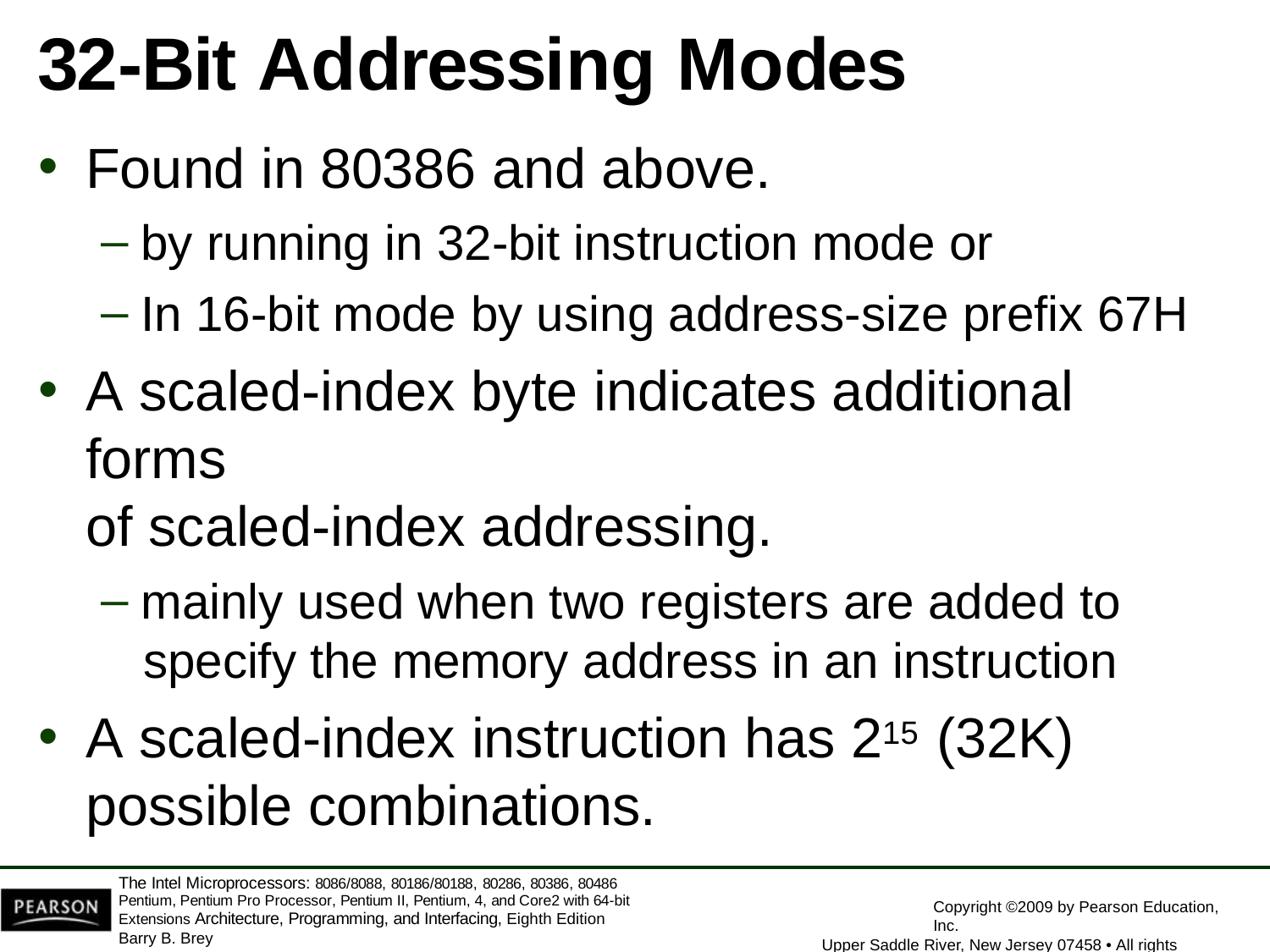

# 32-Bit Addressing Modes
Found in 80386 and above.

by running in 32-bit instruction mode or

In 16-bit mode by using address-size prefix 67H

A scaled-index byte indicates additional forms
of scaled-index addressing.

mainly used when two registers are added to
specify the memory address in an instruction

A scaled-index instruction has 215  (32K)
possible combinations.
The Intel Microprocessors: 8086/8088, 80186/80188, 80286, 80386, 80486 Pentium, Pentium Pro Processor, Pentium II, Pentium, 4, and Core2 with 64-bit Extensions Architecture, Programming, and Interfacing, Eighth Edition
Barry B. Brey

Copyright ©2009 by Pearson Education, Inc.
Upper Saddle River, New Jersey 07458 • All rights reserved.